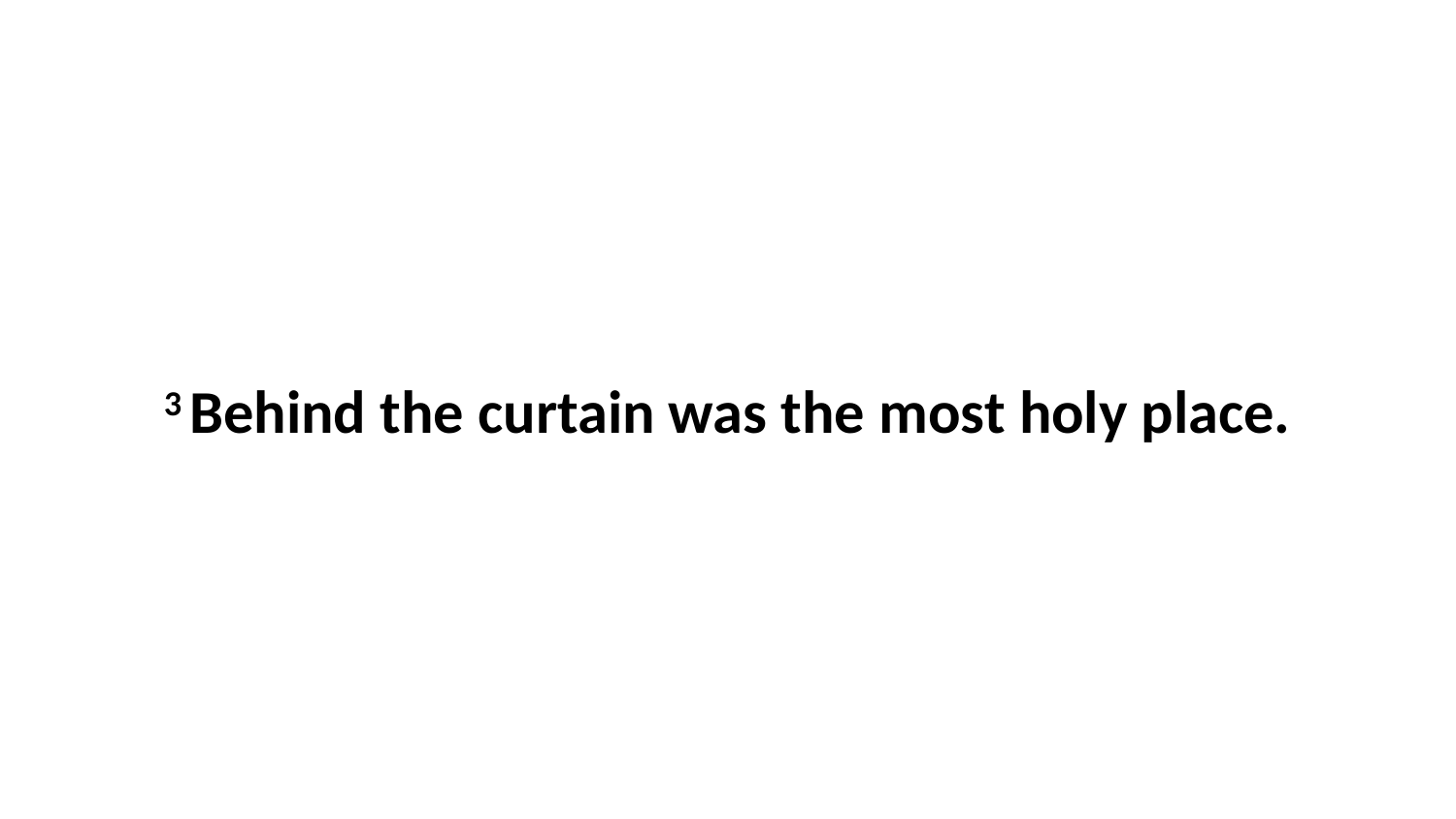

3 Behind the curtain was the most holy place.